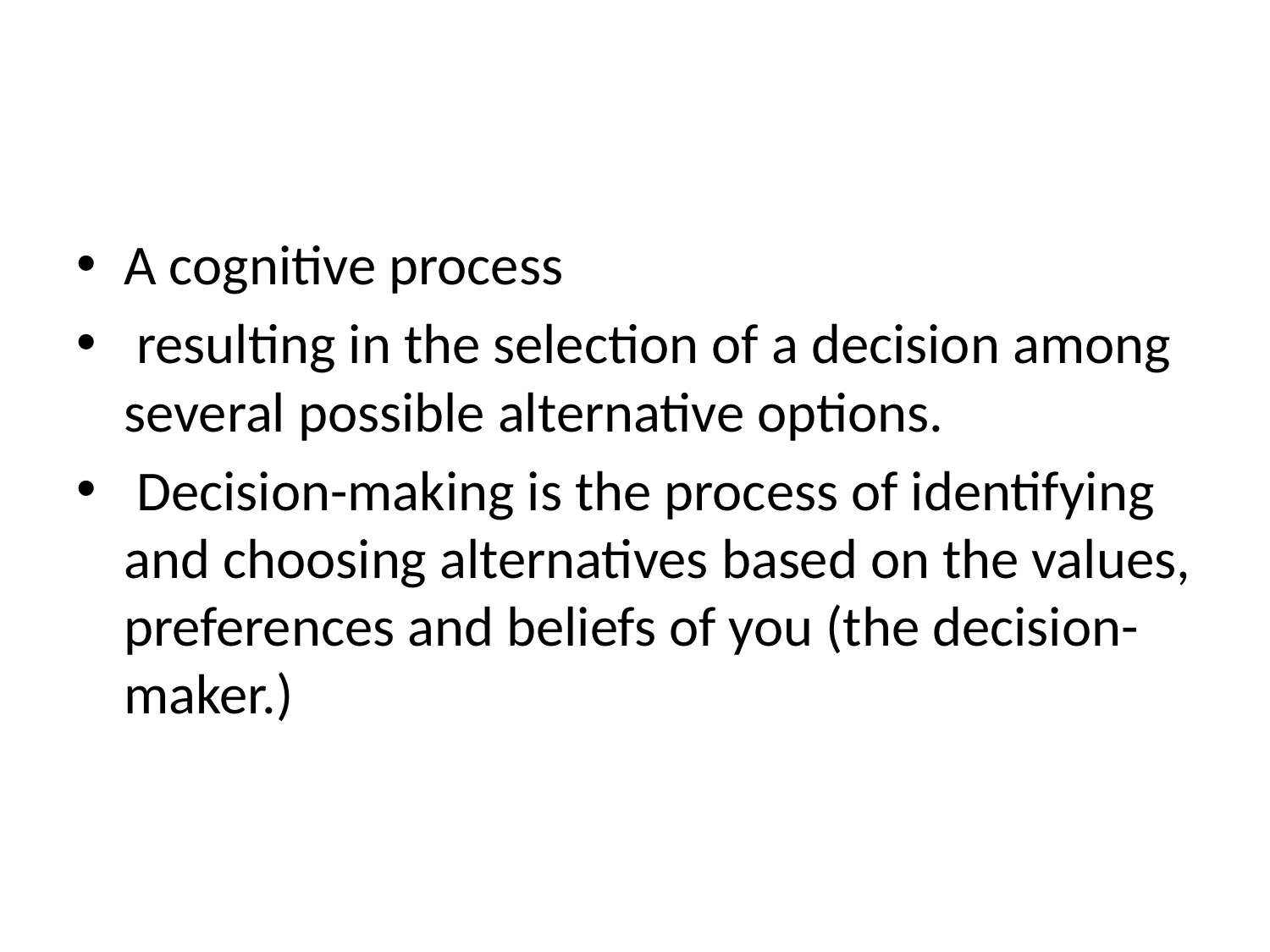

A cognitive process
 resulting in the selection of a decision among several possible alternative options.
 Decision-making is the process of identifying and choosing alternatives based on the values, preferences and beliefs of you (the decision-maker.)